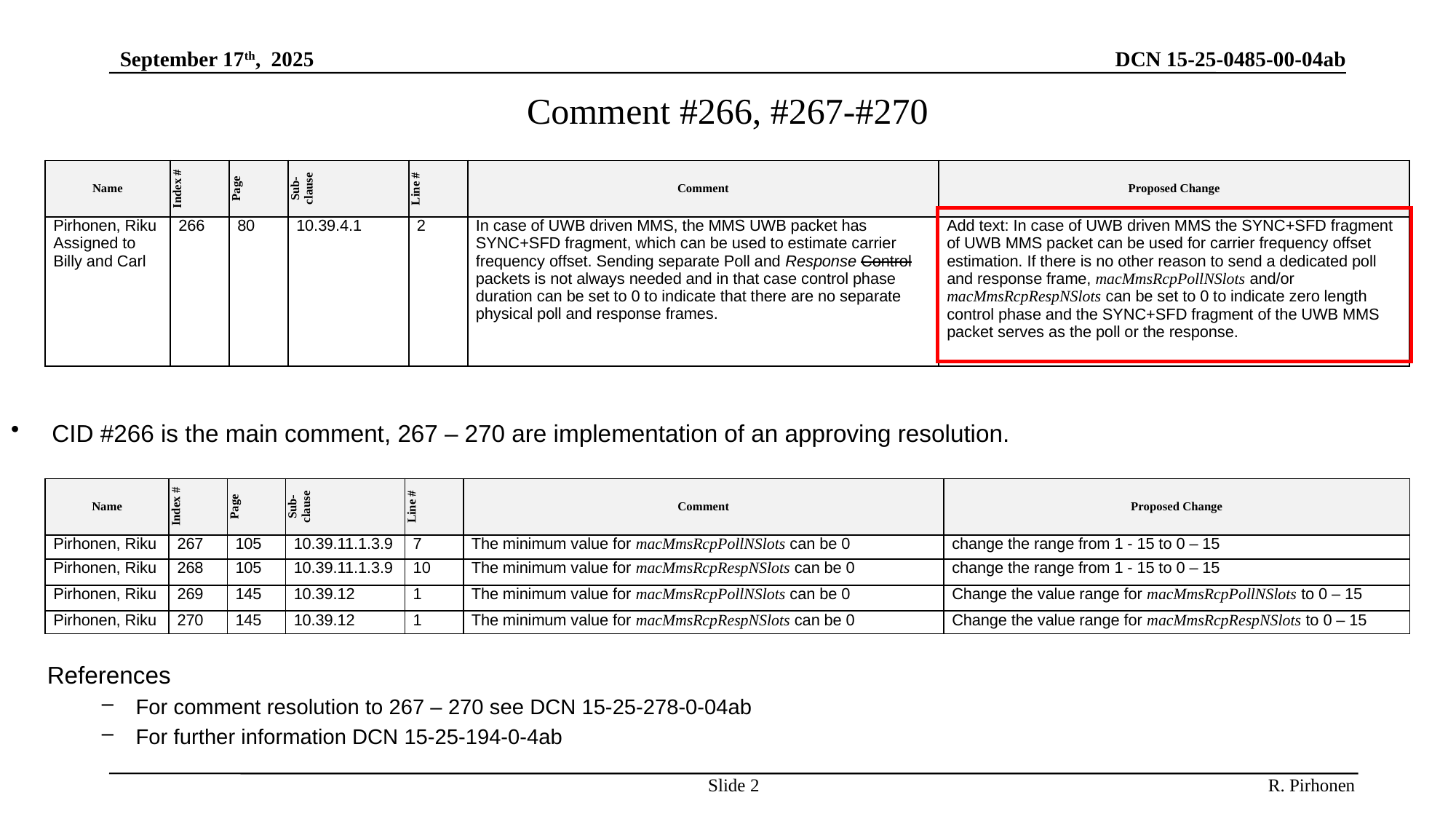

September 17th,  2025
DCN 15-25-0485-00-04ab
# Comment #266, #267-#270
| Name | Index # | Page | Sub-clause | Line # | Comment | Proposed Change |
| --- | --- | --- | --- | --- | --- | --- |
| Pirhonen, Riku Assigned to Billy and Carl | 266 | 80 | 10.39.4.1 | 2 | In case of UWB driven MMS, the MMS UWB packet has SYNC+SFD fragment, which can be used to estimate carrier frequency offset. Sending separate Poll and Response Control packets is not always needed and in that case control phase duration can be set to 0 to indicate that there are no separate physical poll and response frames. | Add text: In case of UWB driven MMS the SYNC+SFD fragment of UWB MMS packet can be used for carrier frequency offset estimation. If there is no other reason to send a dedicated poll and response frame, macMmsRcpPollNSlots and/or macMmsRcpRespNSlots can be set to 0 to indicate zero length control phase and the SYNC+SFD fragment of the UWB MMS packet serves as the poll or the response. |

CID #266 is the main comment, 267 – 270 are implementation of an approving resolution.
| Name | Index # | Page | Sub-clause | Line # | Comment | Proposed Change |
| --- | --- | --- | --- | --- | --- | --- |
| Pirhonen, Riku | 267 | 105 | 10.39.11.1.3.9 | 7 | The minimum value for macMmsRcpPollNSlots can be 0 | change the range from 1 - 15 to 0 – 15 |
| Pirhonen, Riku | 268 | 105 | 10.39.11.1.3.9 | 10 | The minimum value for macMmsRcpRespNSlots can be 0 | change the range from 1 - 15 to 0 – 15 |
| Pirhonen, Riku | 269 | 145 | 10.39.12 | 1 | The minimum value for macMmsRcpPollNSlots can be 0 | Change the value range for macMmsRcpPollNSlots to 0 – 15 |
| Pirhonen, Riku | 270 | 145 | 10.39.12 | 1 | The minimum value for macMmsRcpRespNSlots can be 0 | Change the value range for macMmsRcpRespNSlots to 0 – 15 |
References
For comment resolution to 267 – 270 see DCN 15-25-278-0-04ab
For further information DCN 15-25-194-0-4ab

Slide 2
R. Pirhonen